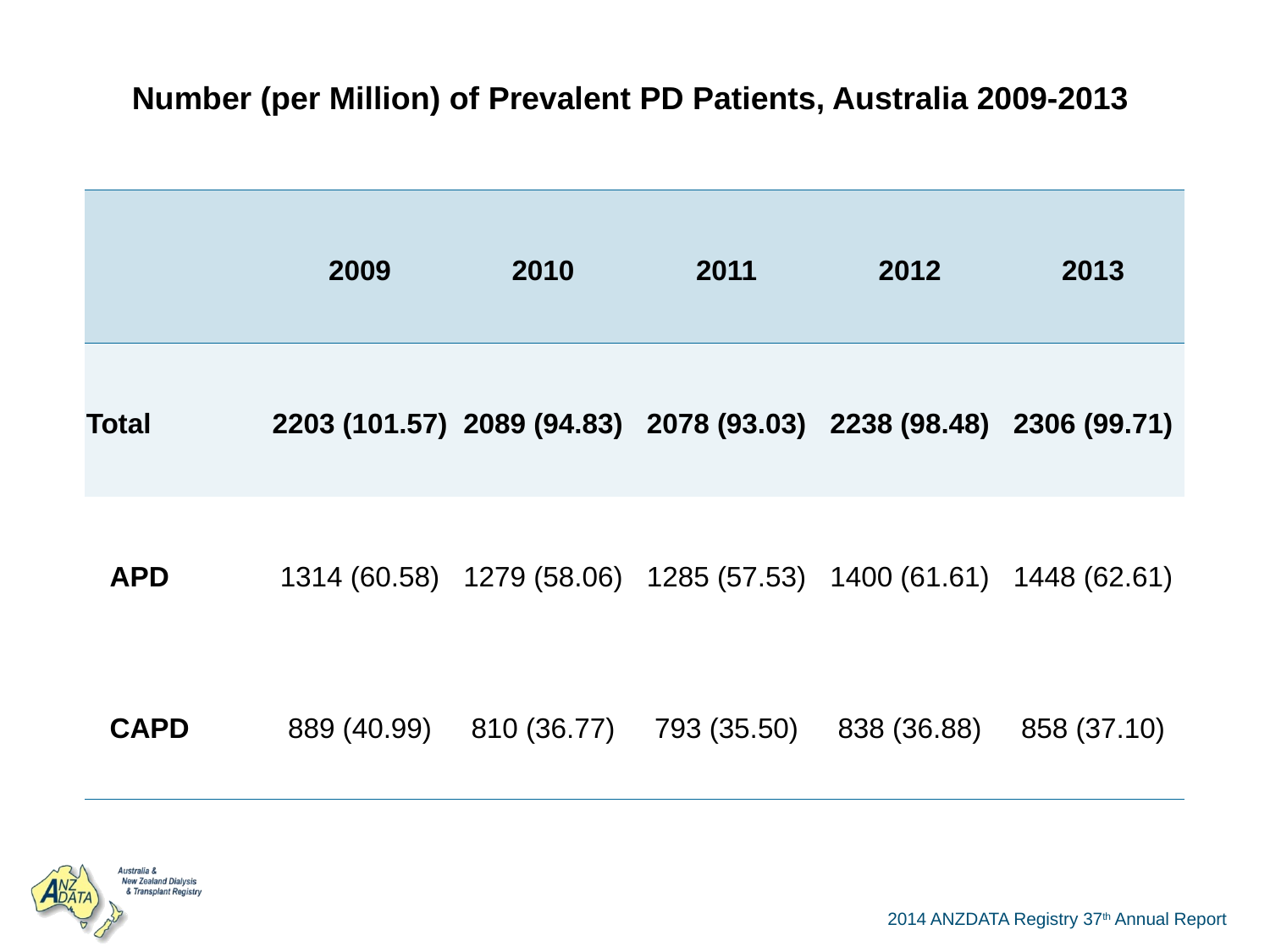

| Number (per Million) of Prevalent PD Patients, Australia 2009-2013 |  |  |  |  |  |
| --- | --- | --- | --- | --- | --- |
|  | 2009 | 2010 | 2011 | 2012 | 2013 |
| Total | 2203 (101.57) | 2089 (94.83) | 2078 (93.03) | 2238 (98.48) | 2306 (99.71) |
| APD | 1314 (60.58) | 1279 (58.06) | 1285 (57.53) | 1400 (61.61) | 1448 (62.61) |
| CAPD | 889 (40.99) | 810 (36.77) | 793 (35.50) | 838 (36.88) | 858 (37.10) |